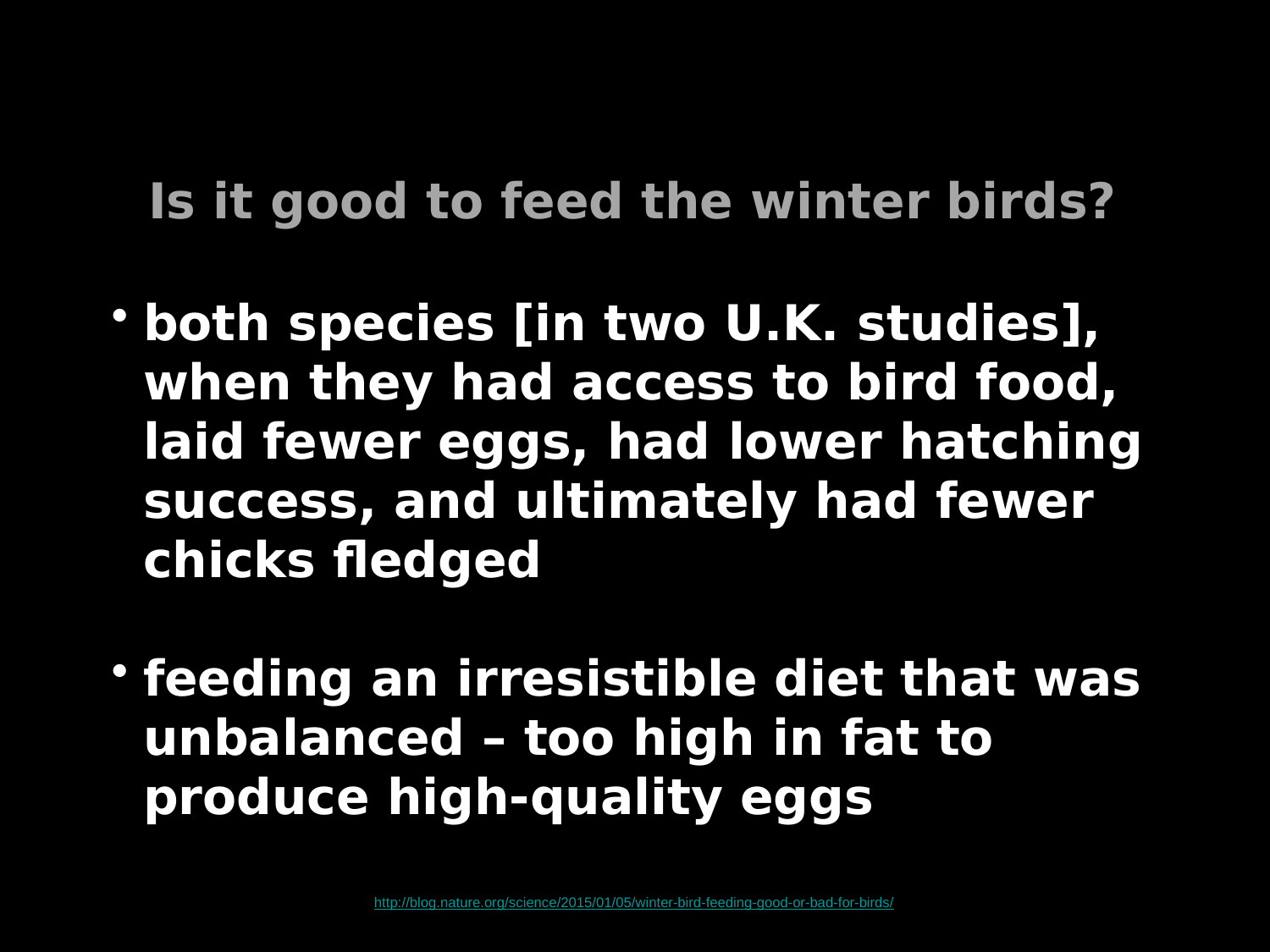

Is it good to feed the winter birds?
both species [in two U.K. studies], when they had access to bird food, laid fewer eggs, had lower hatching success, and ultimately had fewer chicks fledged
feeding an irresistible diet that was unbalanced – too high in fat to produce high-quality eggs

http://blog.nature.org/science/2015/01/05/winter-bird-feeding-good-or-bad-for-birds/